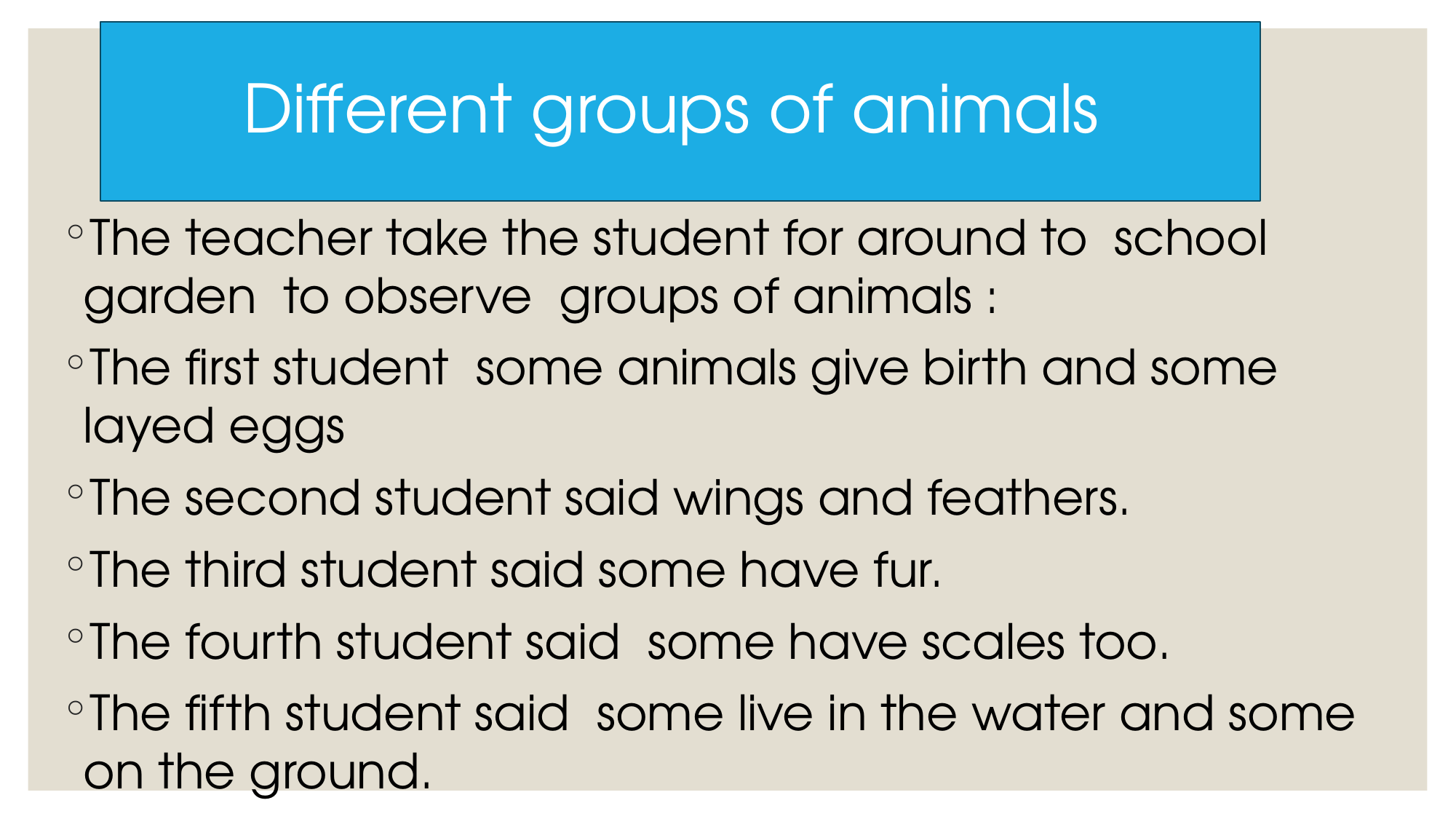

# Different groups of animals
The teacher take the student for around to  school  garden  to observe  groups of animals :
The first student  some animals give birth and some layed eggs
The second student said wings and feathers.
The third student said some have fur.
The fourth student said  some have scales too.
The fifth student said  some live in the water and some on the ground.